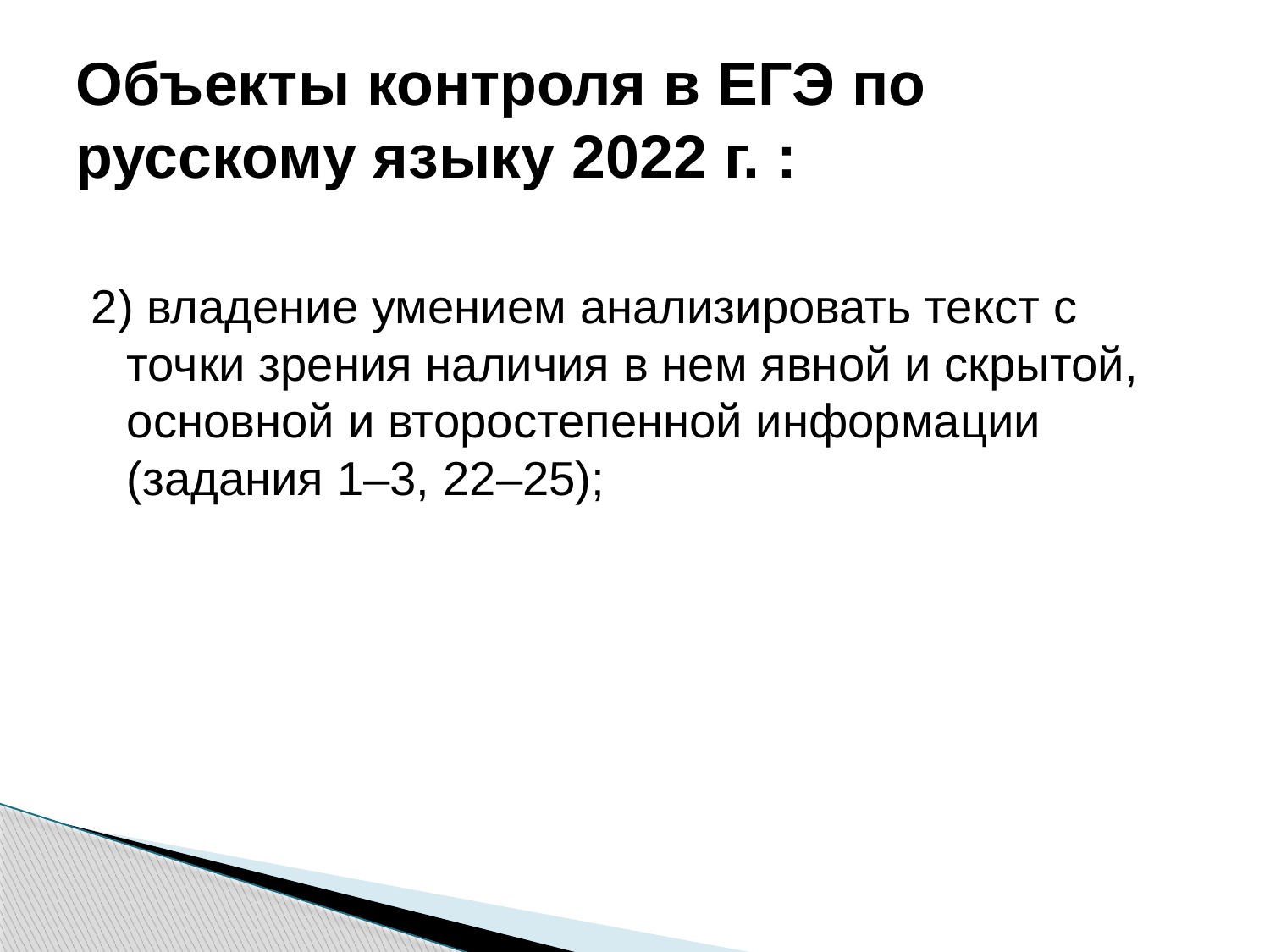

# Объекты контроля в ЕГЭ по русскому языку 2022 г. :

2) владение умением анализировать текст с точки зрения наличия в нем явной и скрытой, основной и второстепенной информации (задания 1–3, 22–25);